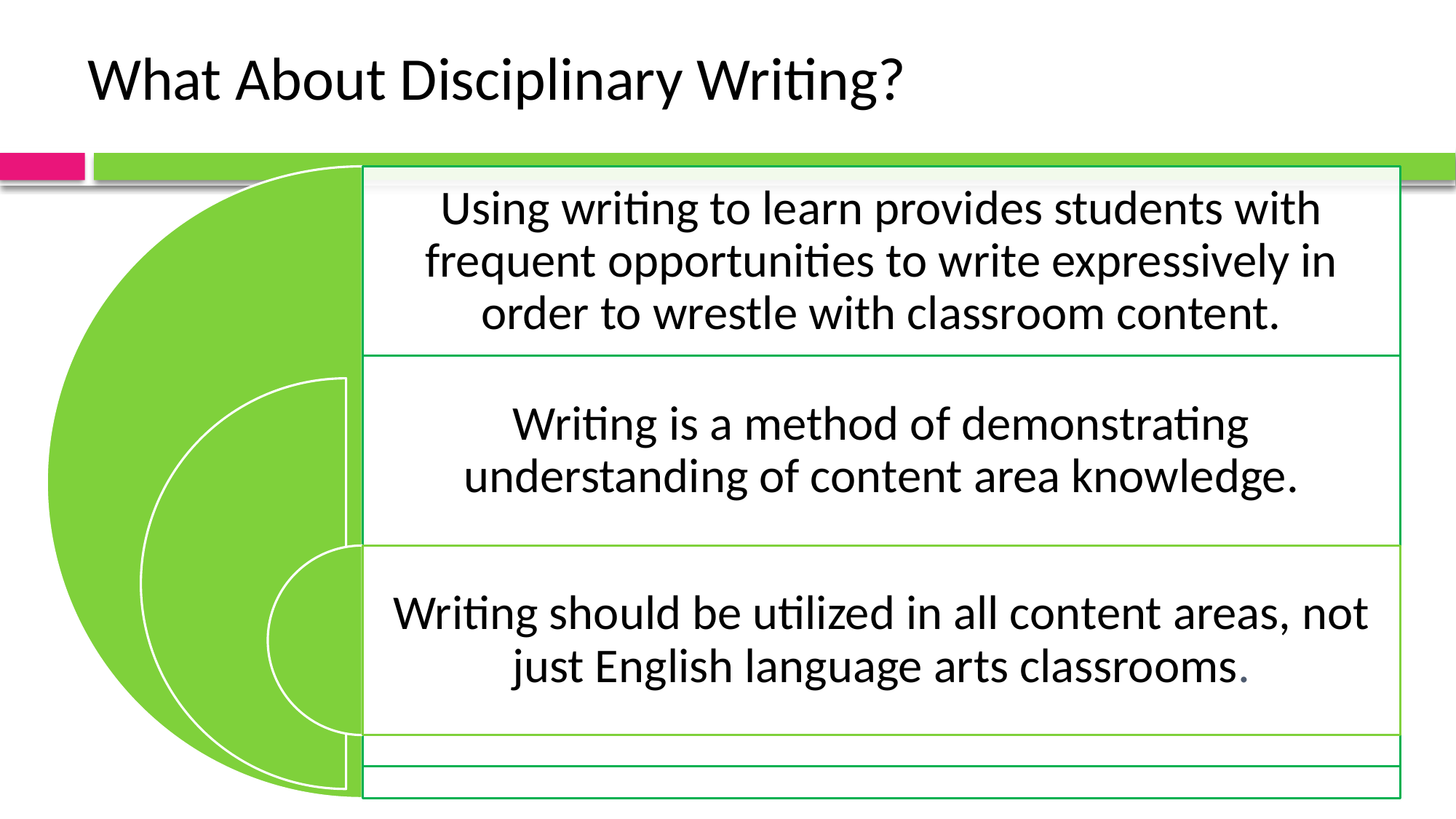

What About Disciplinary Writing?
Using writing to learn provides students with frequent opportunities to write expressively in order to wrestle with classroom content.
Writing is a method of demonstrating understanding of content area knowledge.
Writing should be utilized in all content areas, not just English language arts classrooms.